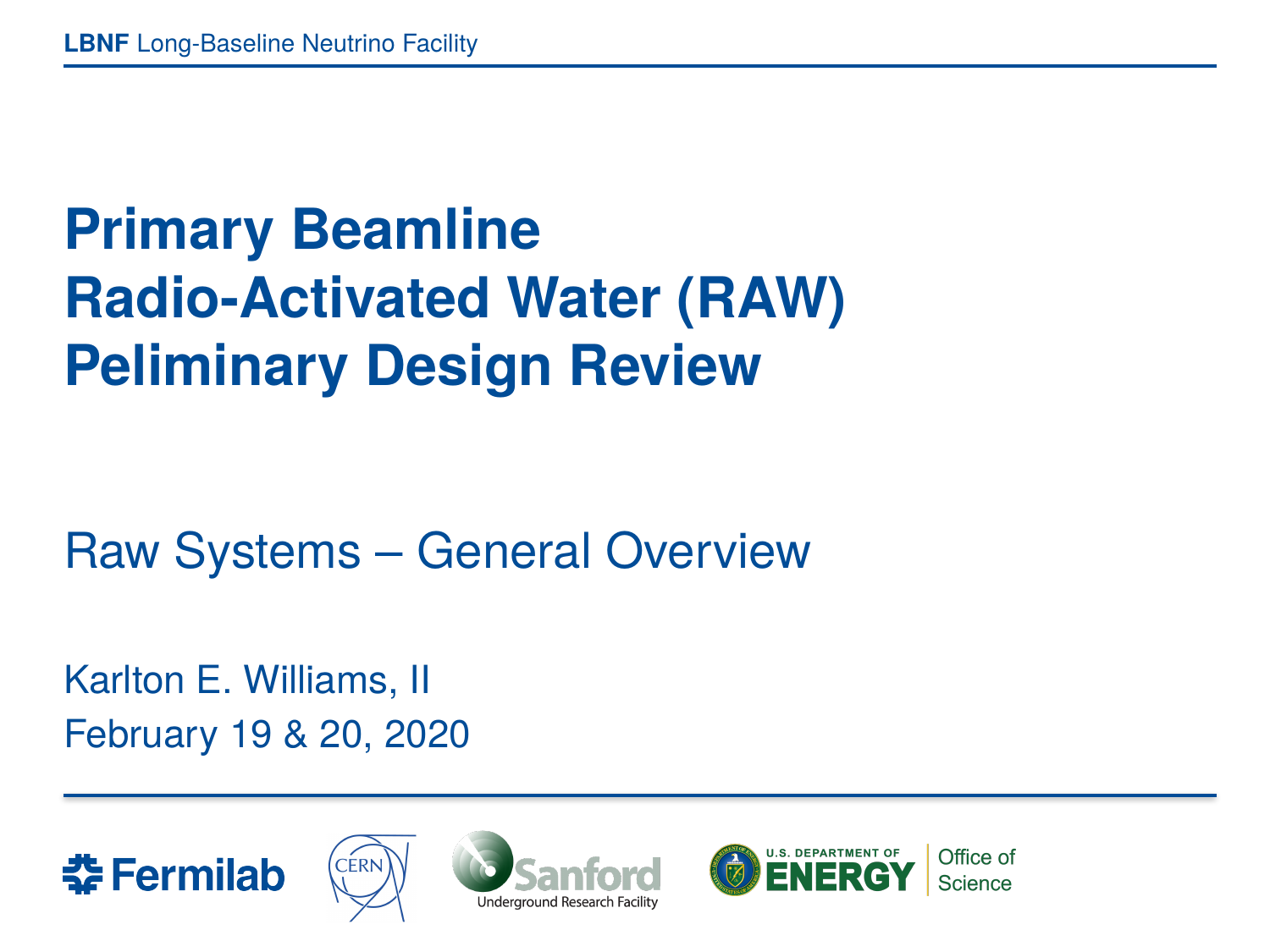

# Primary Beamline Radio-Activated Water (RAW) Peliminary Design Review
Raw Systems – General Overview

Karlton E. Williams, II
February 19 & 20, 2020